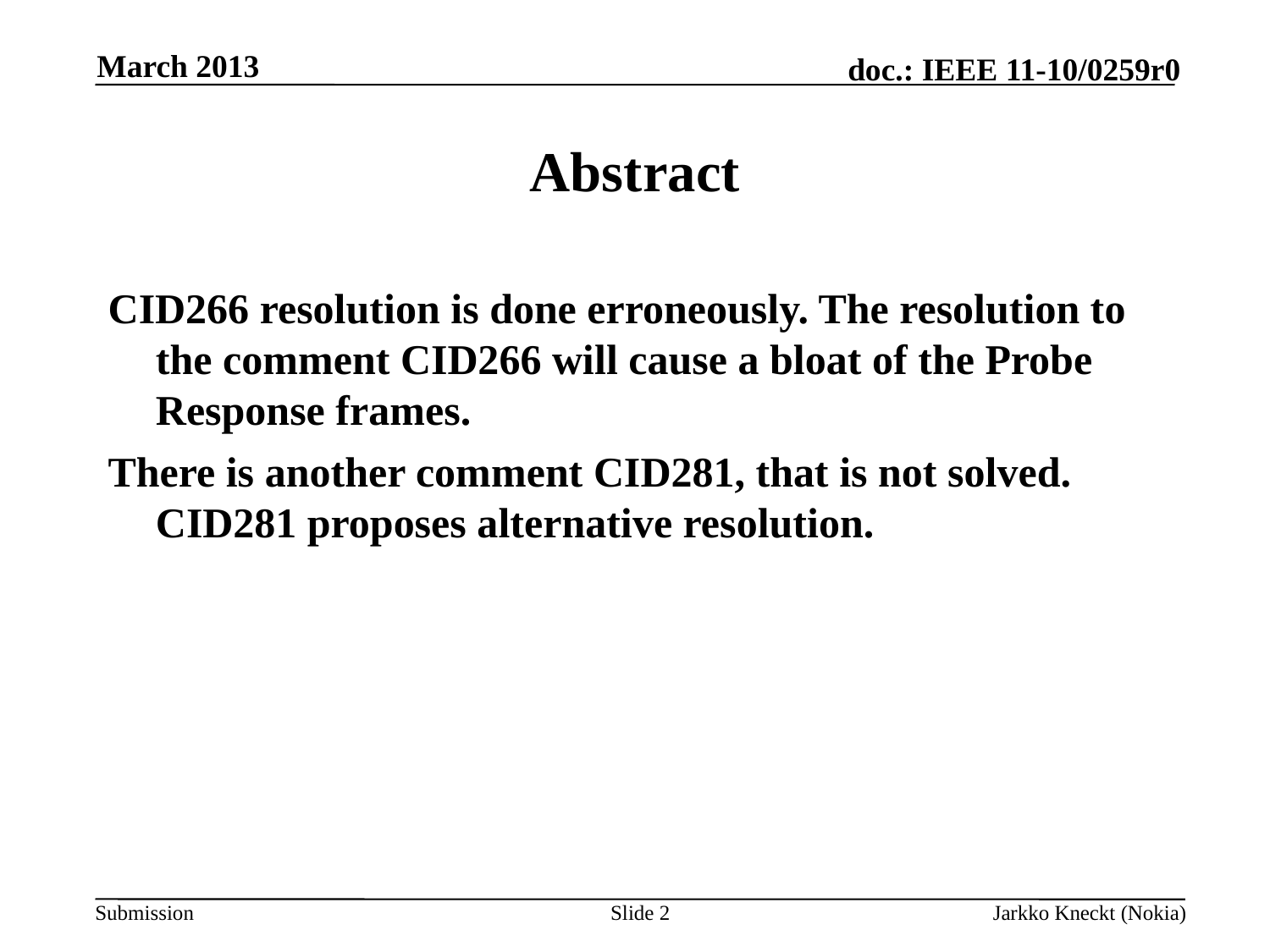

March 2013
# Abstract
CID266 resolution is done erroneously. The resolution to the comment CID266 will cause a bloat of the Probe Response frames.
There is another comment CID281, that is not solved. CID281 proposes alternative resolution.

Slide 2
Jarkko Kneckt (Nokia)